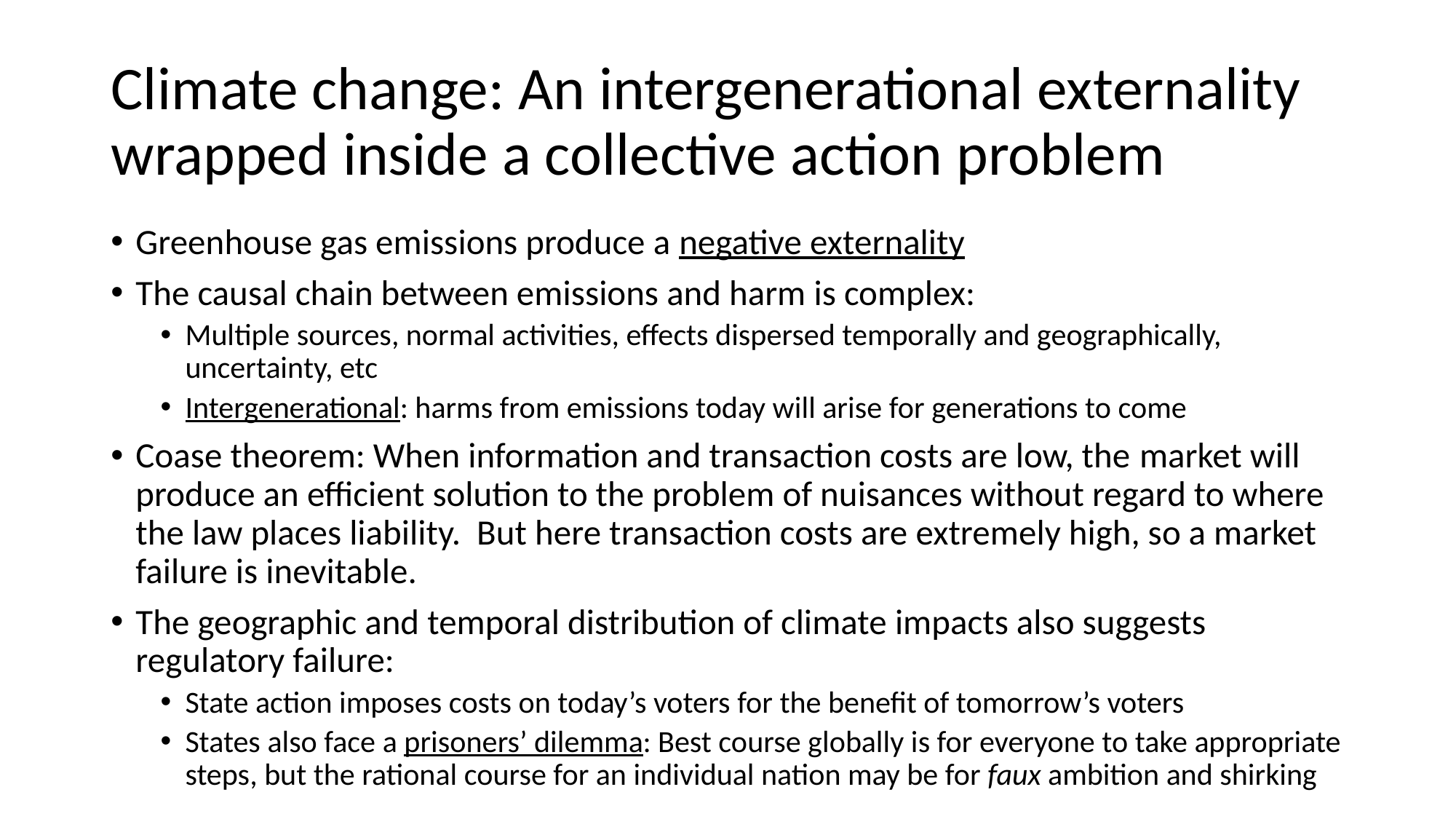

# Climate change: An intergenerational externality wrapped inside a collective action problem
Greenhouse gas emissions produce a negative externality
The causal chain between emissions and harm is complex:
Multiple sources, normal activities, effects dispersed temporally and geographically, uncertainty, etc
Intergenerational: harms from emissions today will arise for generations to come
Coase theorem: When information and transaction costs are low, the market will produce an efficient solution to the problem of nuisances without regard to where the law places liability.  But here transaction costs are extremely high, so a market failure is inevitable.
The geographic and temporal distribution of climate impacts also suggests regulatory failure:
State action imposes costs on today’s voters for the benefit of tomorrow’s voters
States also face a prisoners’ dilemma: Best course globally is for everyone to take appropriate steps, but the rational course for an individual nation may be for faux ambition and shirking